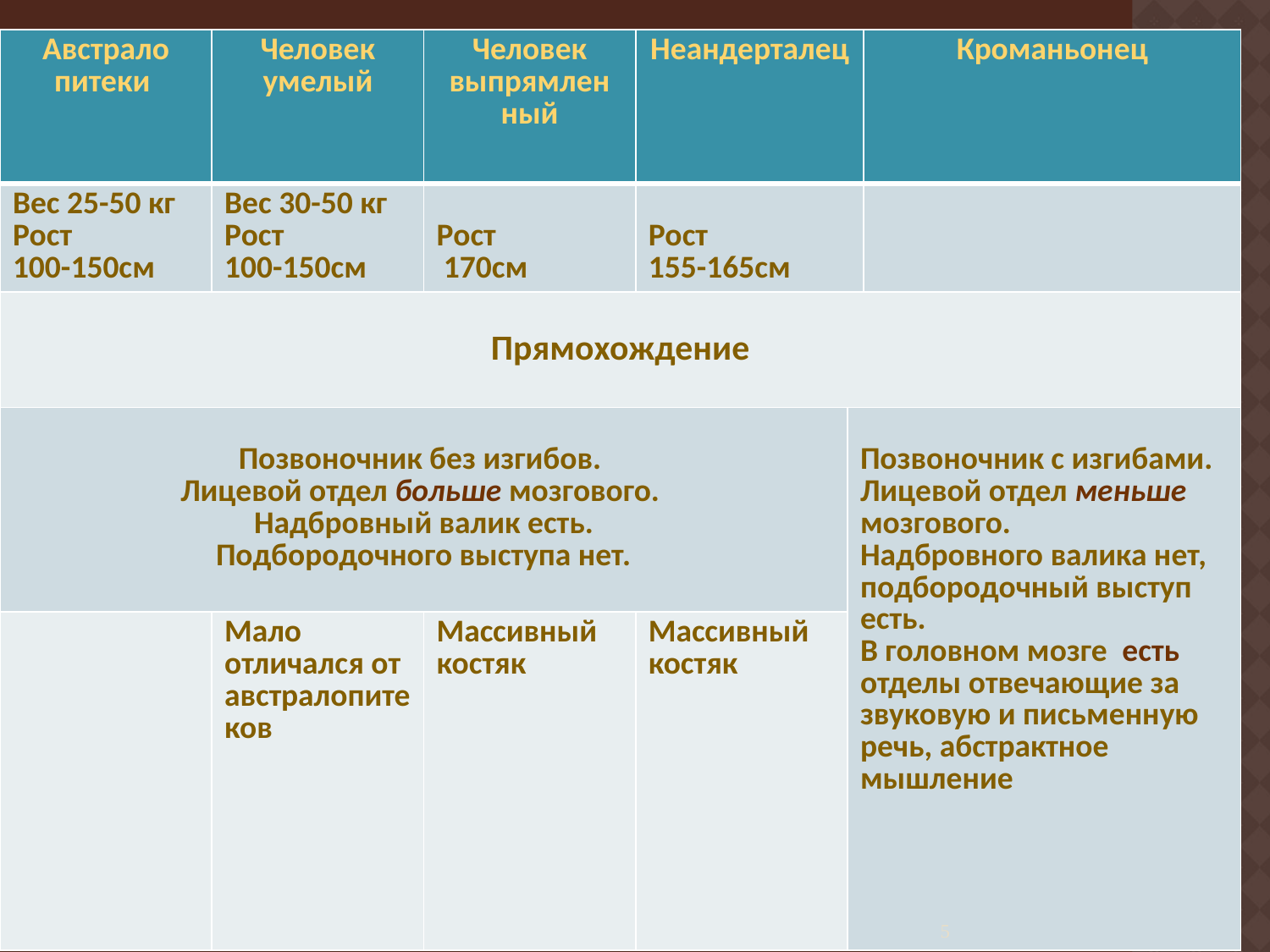

| Австрало питеки | Человек умелый | Человек выпрямлен ный | Неандерталец |  | Кроманьонец |
| --- | --- | --- | --- | --- | --- |
| Вес 25-50 кг Рост 100-150см | Вес 30-50 кг Рост 100-150см | Рост 170см | Рост 155-165см |  |  |
| Прямохождение |  |  |  |  |  |
| Позвоночник без изгибов. Лицевой отдел больше мозгового. Надбровный валик есть. Подбородочного выступа нет. |  |  |  | Позвоночник с изгибами. Лицевой отдел меньше мозгового. Надбровного валика нет, подбородочный выступ есть. В головном мозге есть отделы отвечающие за звуковую и письменную речь, абстрактное мышление |  |
|  | Мало отличался от австралопитеков | Массивный костяк | Массивный костяк |  |  |
#
5